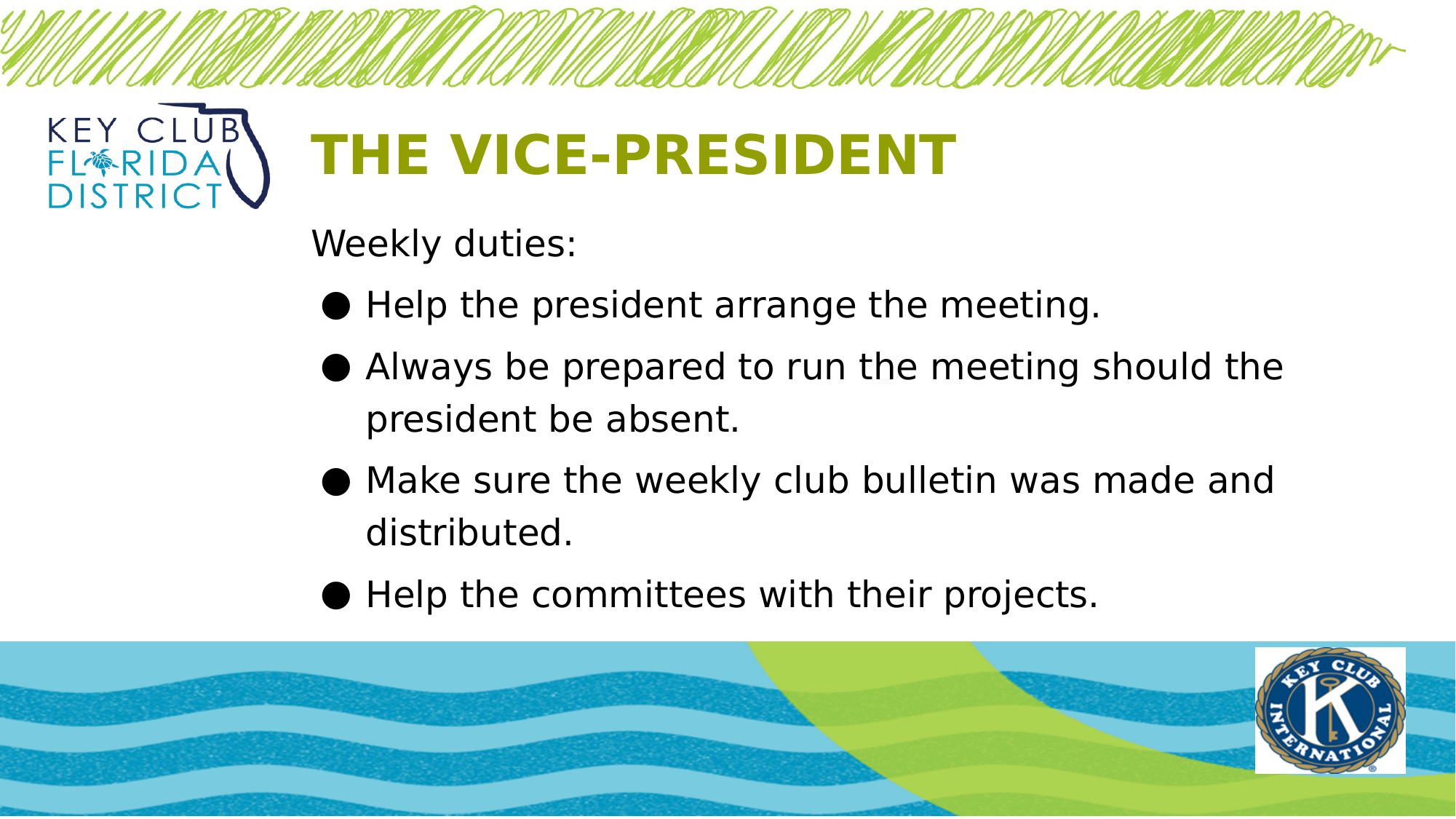

# THE VICE-PRESIDENT
Weekly duties:
Help the president arrange the meeting.
Always be prepared to run the meeting should the president be absent.
Make sure the weekly club bulletin was made and distributed.
Help the committees with their projects.